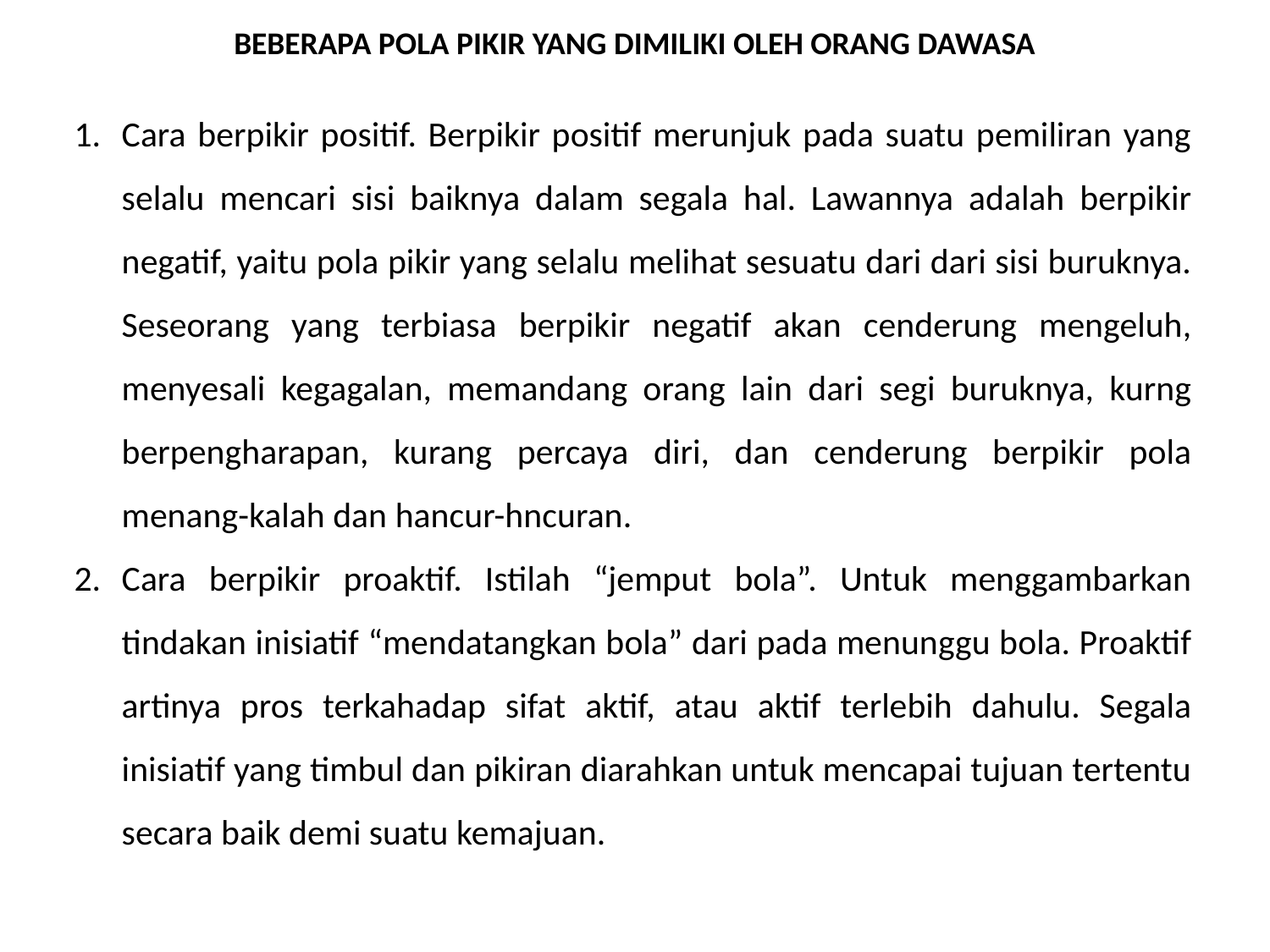

BEBERAPA POLA PIKIR YANG DIMILIKI OLEH ORANG DAWASA
Cara berpikir positif. Berpikir positif merunjuk pada suatu pemiliran yang selalu mencari sisi baiknya dalam segala hal. Lawannya adalah berpikir negatif, yaitu pola pikir yang selalu melihat sesuatu dari dari sisi buruknya. Seseorang yang terbiasa berpikir negatif akan cenderung mengeluh, menyesali kegagalan, memandang orang lain dari segi buruknya, kurng berpengharapan, kurang percaya diri, dan cenderung berpikir pola menang-kalah dan hancur-hncuran.
Cara berpikir proaktif. Istilah “jemput bola”. Untuk menggambarkan tindakan inisiatif “mendatangkan bola” dari pada menunggu bola. Proaktif artinya pros terkahadap sifat aktif, atau aktif terlebih dahulu. Segala inisiatif yang timbul dan pikiran diarahkan untuk mencapai tujuan tertentu secara baik demi suatu kemajuan.